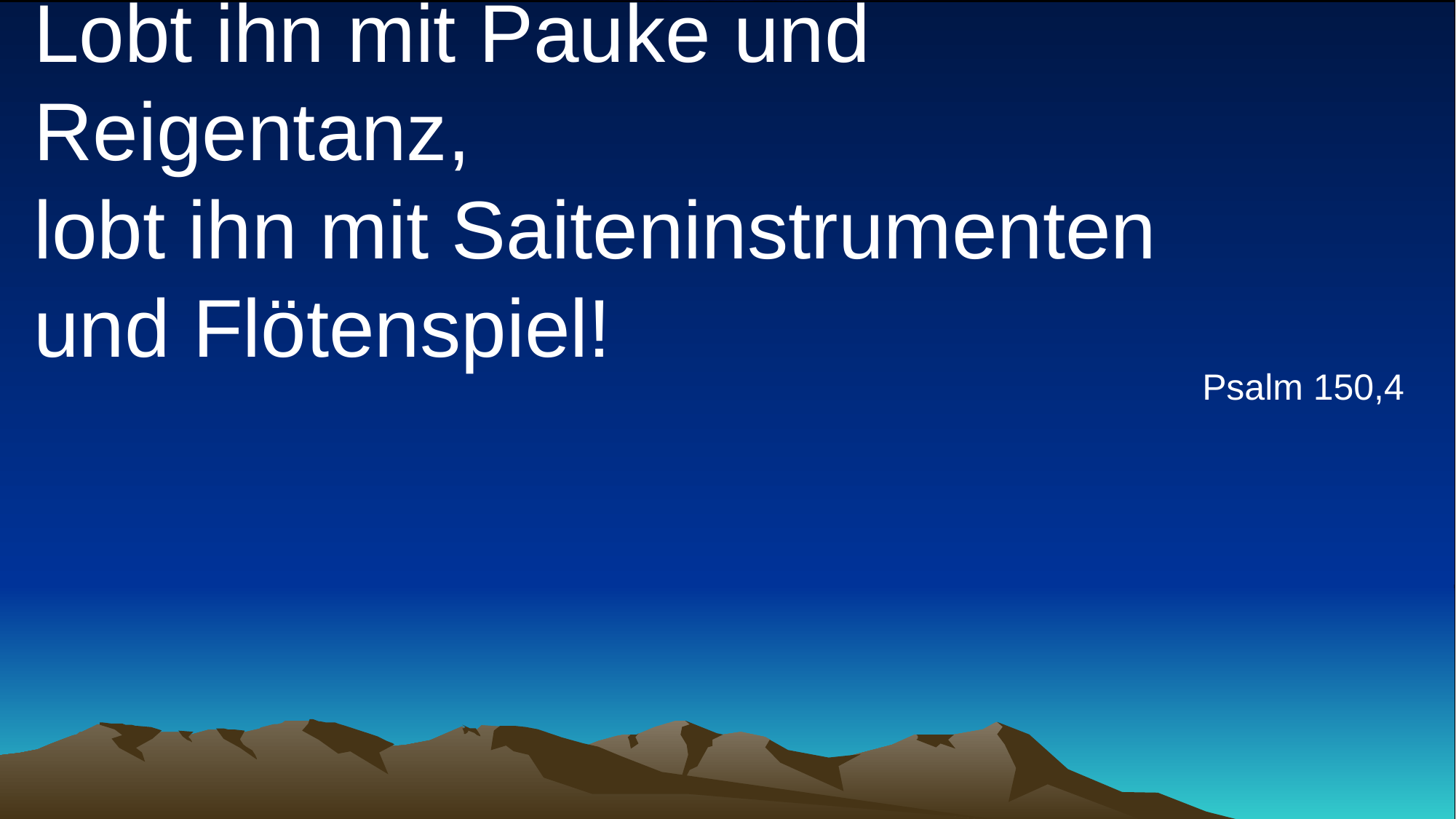

# Lobt ihn mit Pauke und Reigentanz, lobt ihn mit Saiteninstrumenten und Flötenspiel!
Psalm 150,4